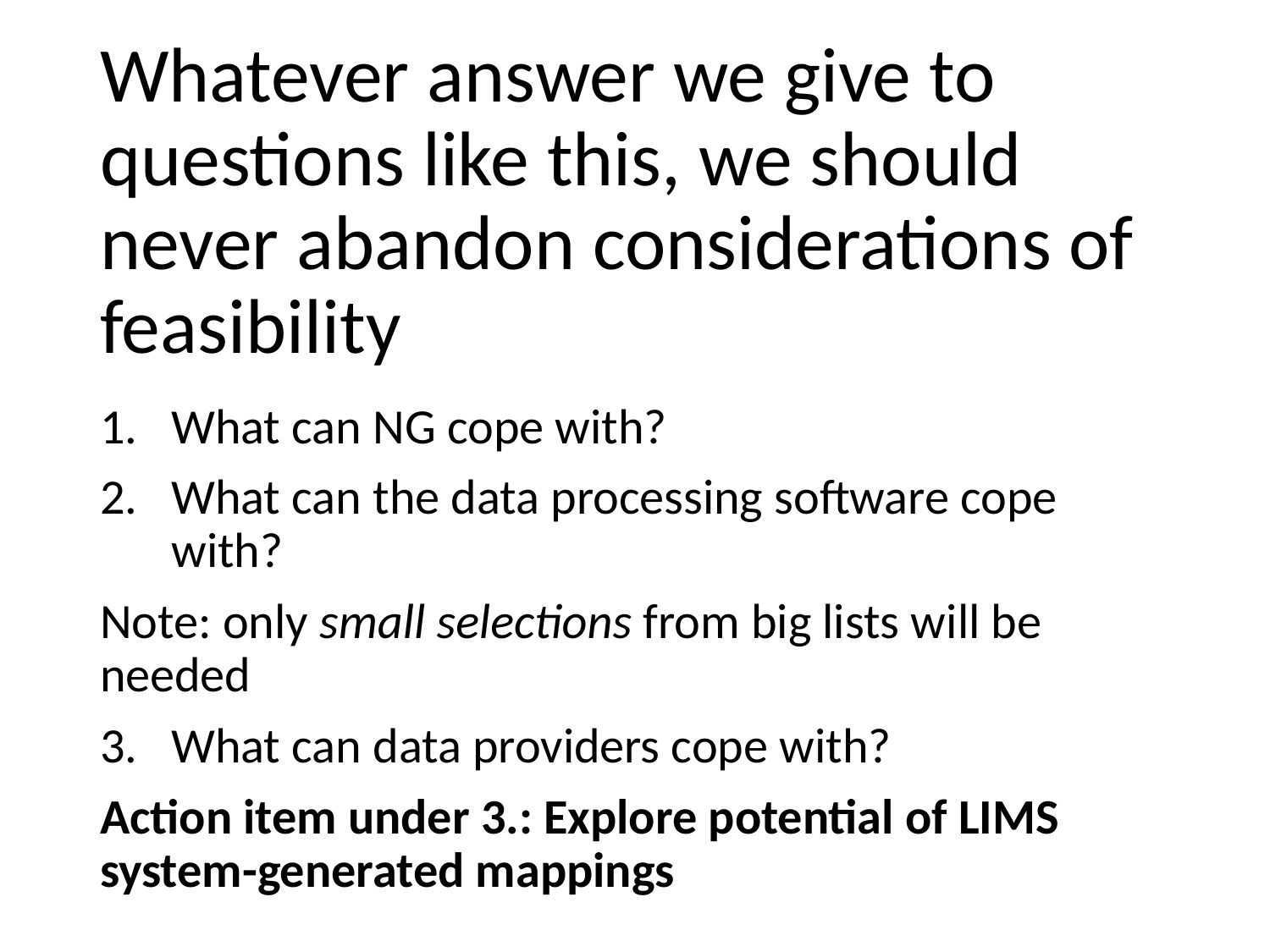

# Whatever answer we give to questions like this, we should never abandon considerations of feasibility
What can NG cope with?
What can the data processing software cope with?
Note: only small selections from big lists will be needed
What can data providers cope with?
Action item under 3.: Explore potential of LIMS system-generated mappings